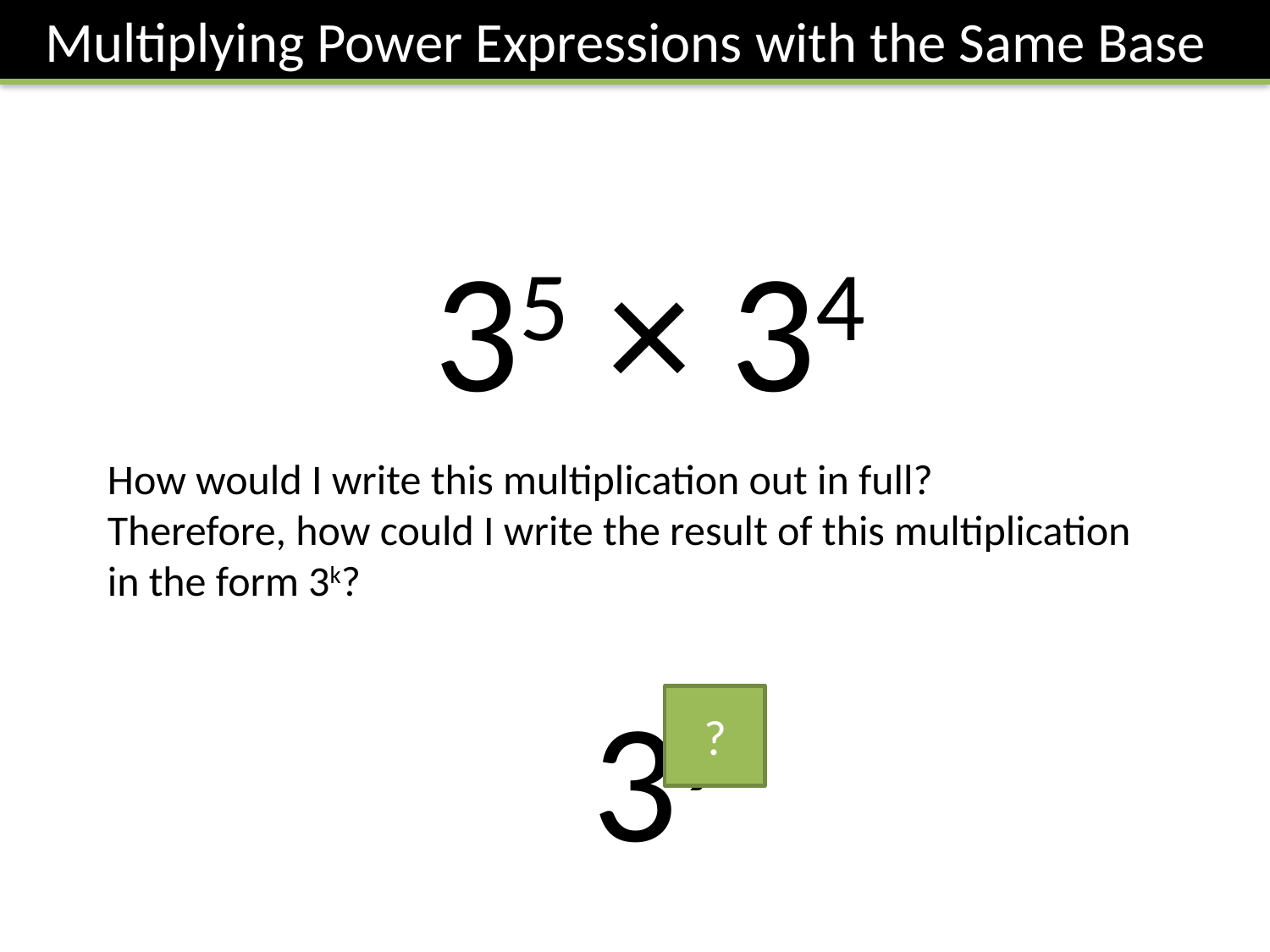

Multiplying Power Expressions with the Same Base

35 × 34
How would I write this multiplication out in full?
Therefore, how could I write the result of this multiplication in the form 3k?
39
?